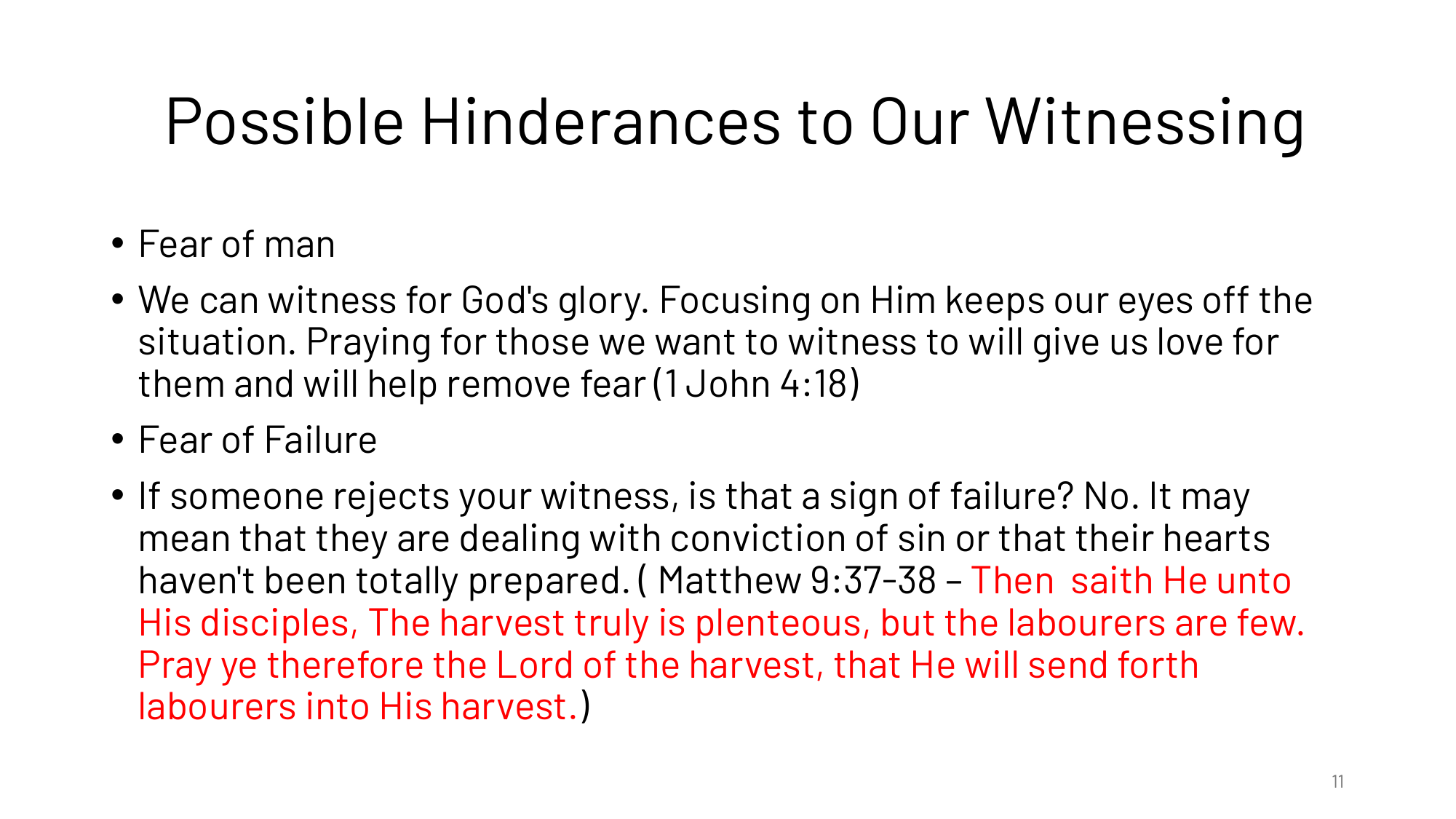

# Possible Hinderances to Our Witnessing
Fear of man
We can witness for God's glory. Focusing on Him keeps our eyes off the situation. Praying for those we want to witness to will give us love for them and will help remove fear (1 John 4:18)
Fear of Failure
If someone rejects your witness, is that a sign of failure? No. It may mean that they are dealing with conviction of sin or that their hearts haven't been totally prepared. ( Matthew 9:37-38 – Then  saith He unto His disciples, The harvest truly is plenteous, but the labourers are few. Pray ye therefore the Lord of the harvest, that He will send forth labourers into His harvest.)
11